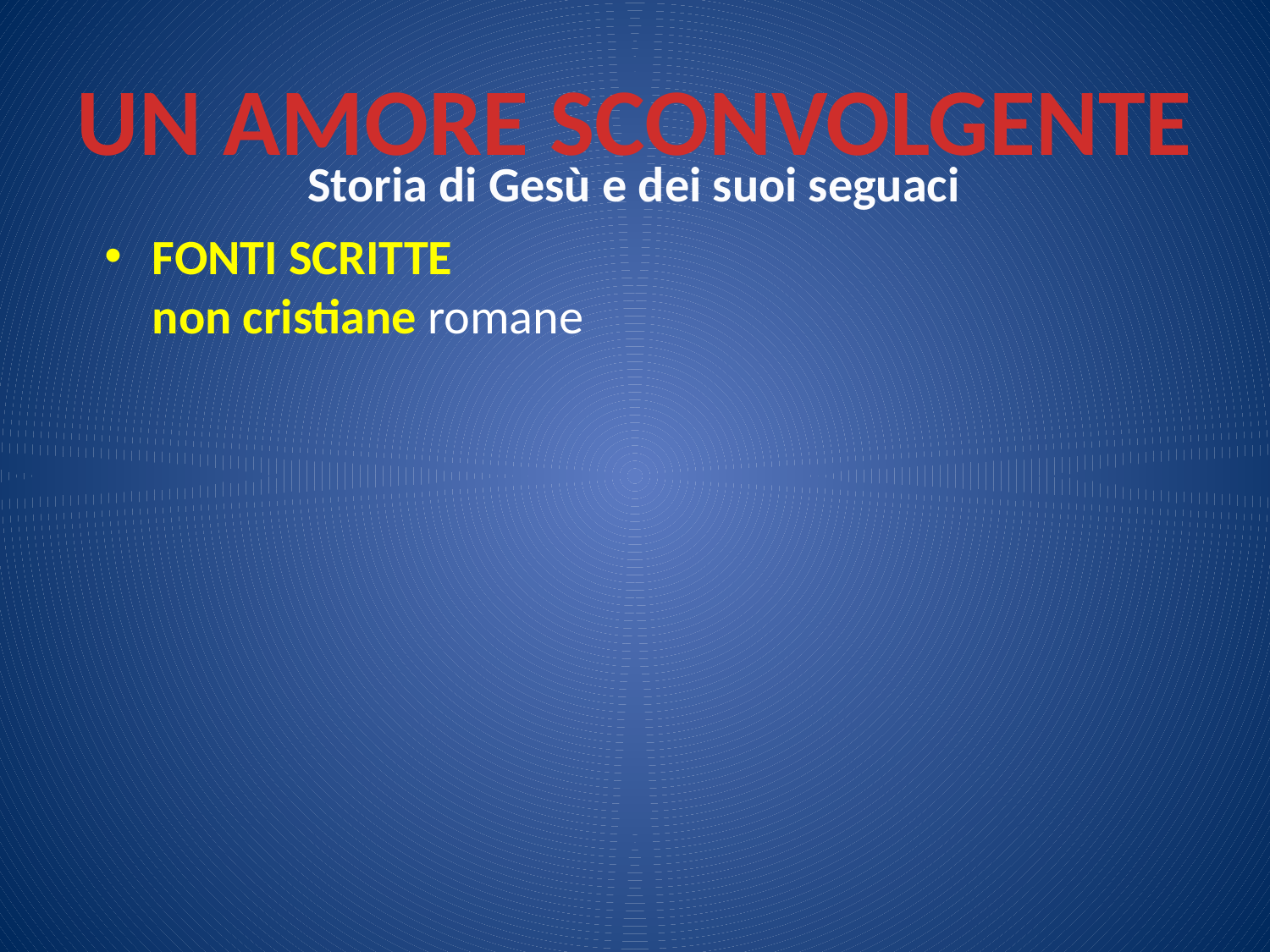

# UN AMORE SCONVOLGENTE
Storia di Gesù e dei suoi seguaci
FONTI SCRITTE
non cristiane romane